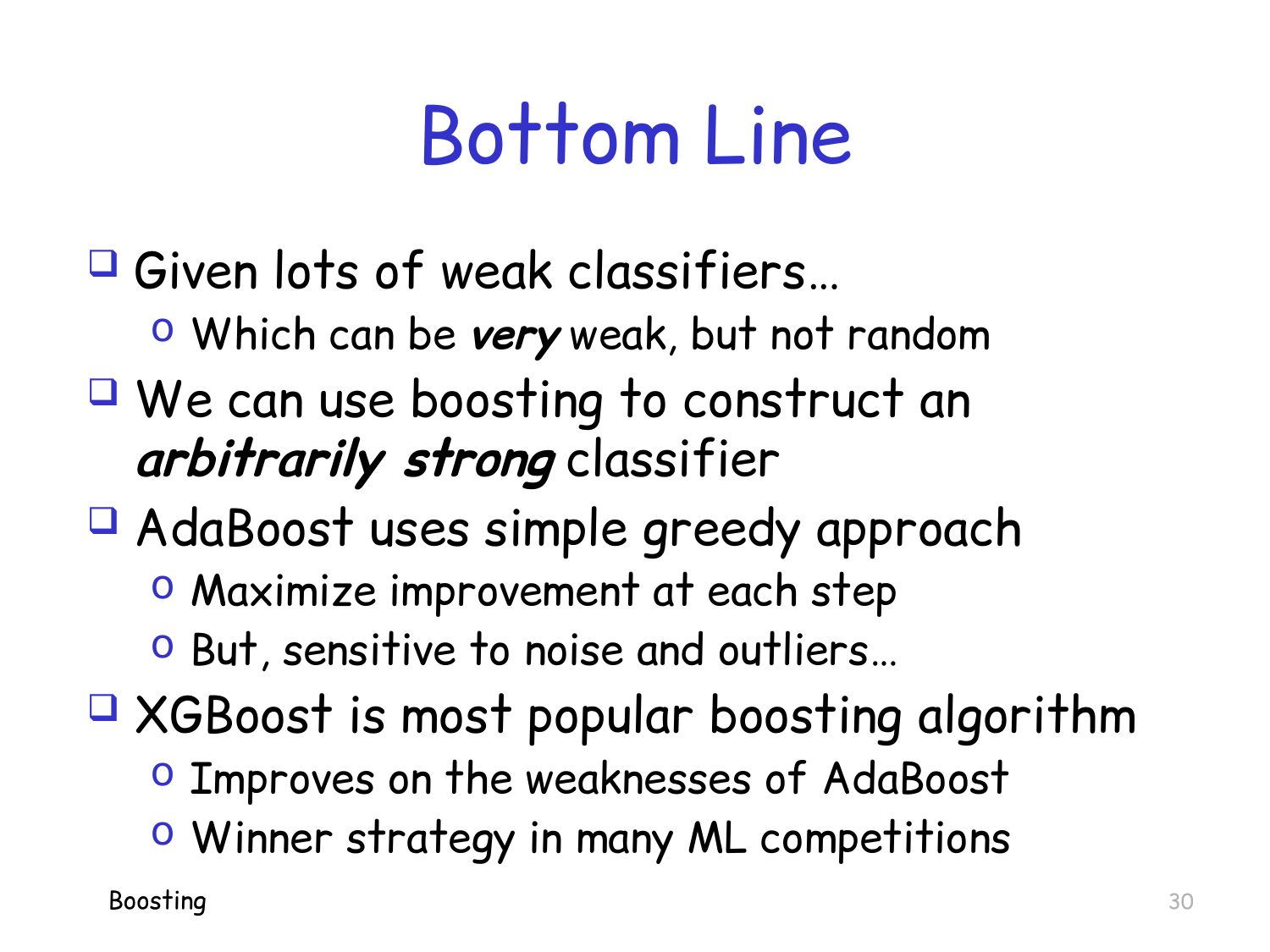

# Bottom Line
Given lots of weak classifiers…
Which can be very weak, but not random
We can use boosting to construct an arbitrarily strong classifier
AdaBoost uses simple greedy approach
Maximize improvement at each step
But, sensitive to noise and outliers…
XGBoost is most popular boosting algorithm
Improves on the weaknesses of AdaBoost
Winner strategy in many ML competitions
Boosting
30